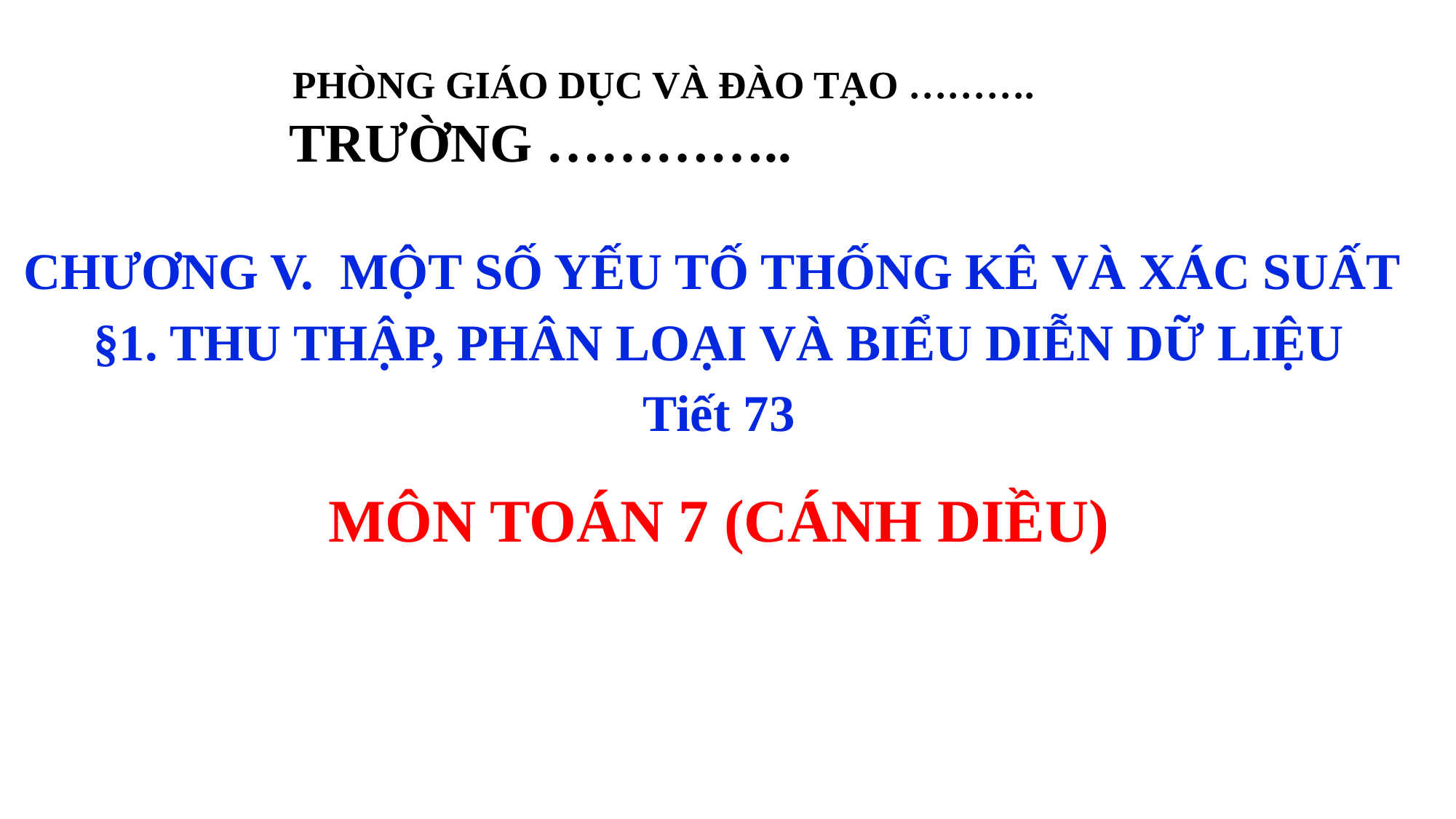

PHÒNG GIÁO DỤC VÀ ĐÀO TẠO ……….
TRƯỜNG …………..
 CHƯƠNG V.  MỘT SỐ YẾU TỐ THỐNG KÊ VÀ XÁC SUẤT
§1. THU THẬP, PHÂN LOẠI VÀ BIỂU DIỄN DỮ LIỆU
Tiết 73
MÔN TOÁN 7 (CÁNH DIỀU)